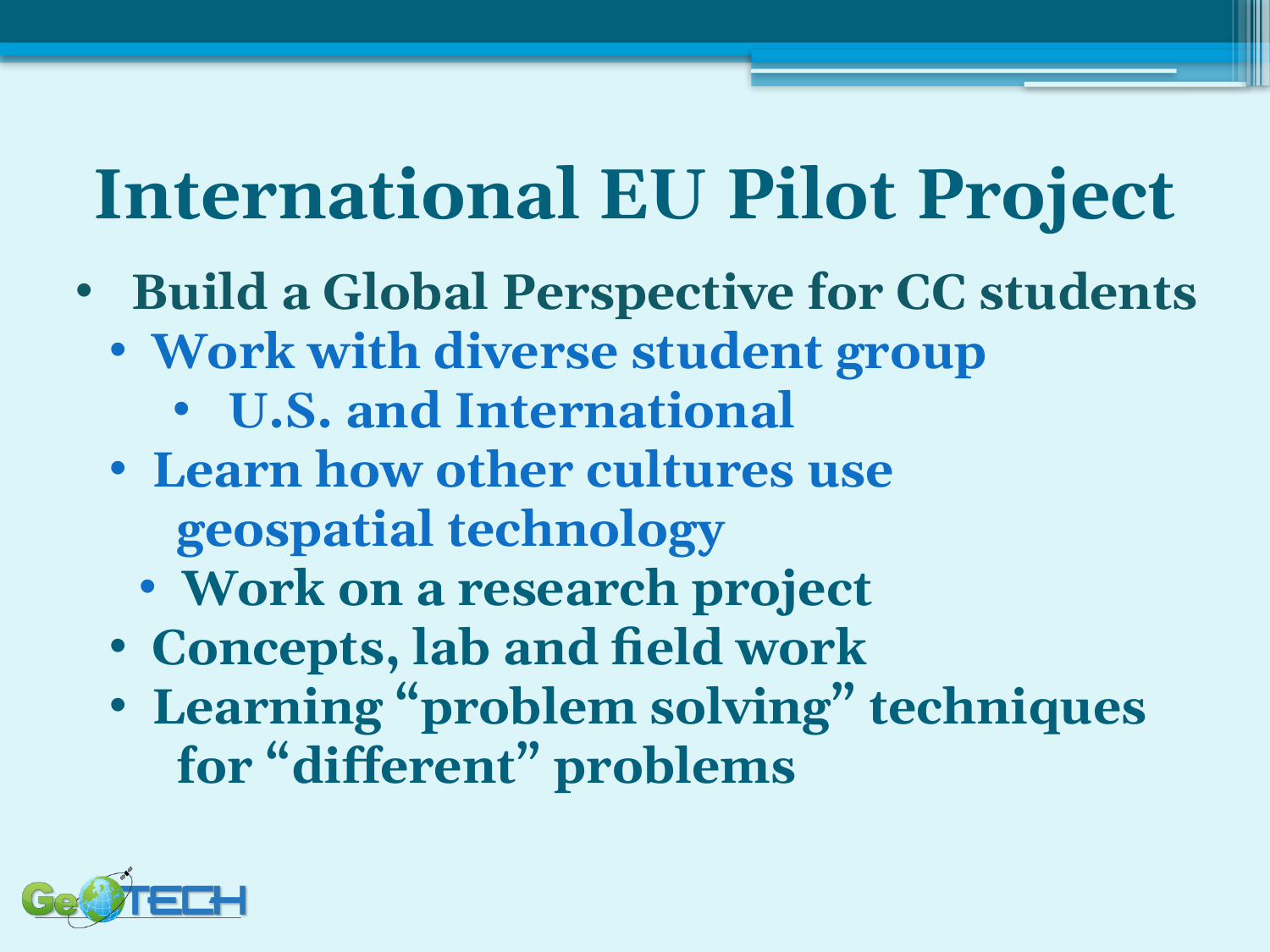

# International EU Pilot Project
  Build a Global Perspective for CC students
 Work with diverse student group
  U.S. and International
 Learn how other cultures use
   geospatial technology
 Work on a research project
 Concepts, lab and field work
 Learning “problem solving” techniques
   for “different” problems